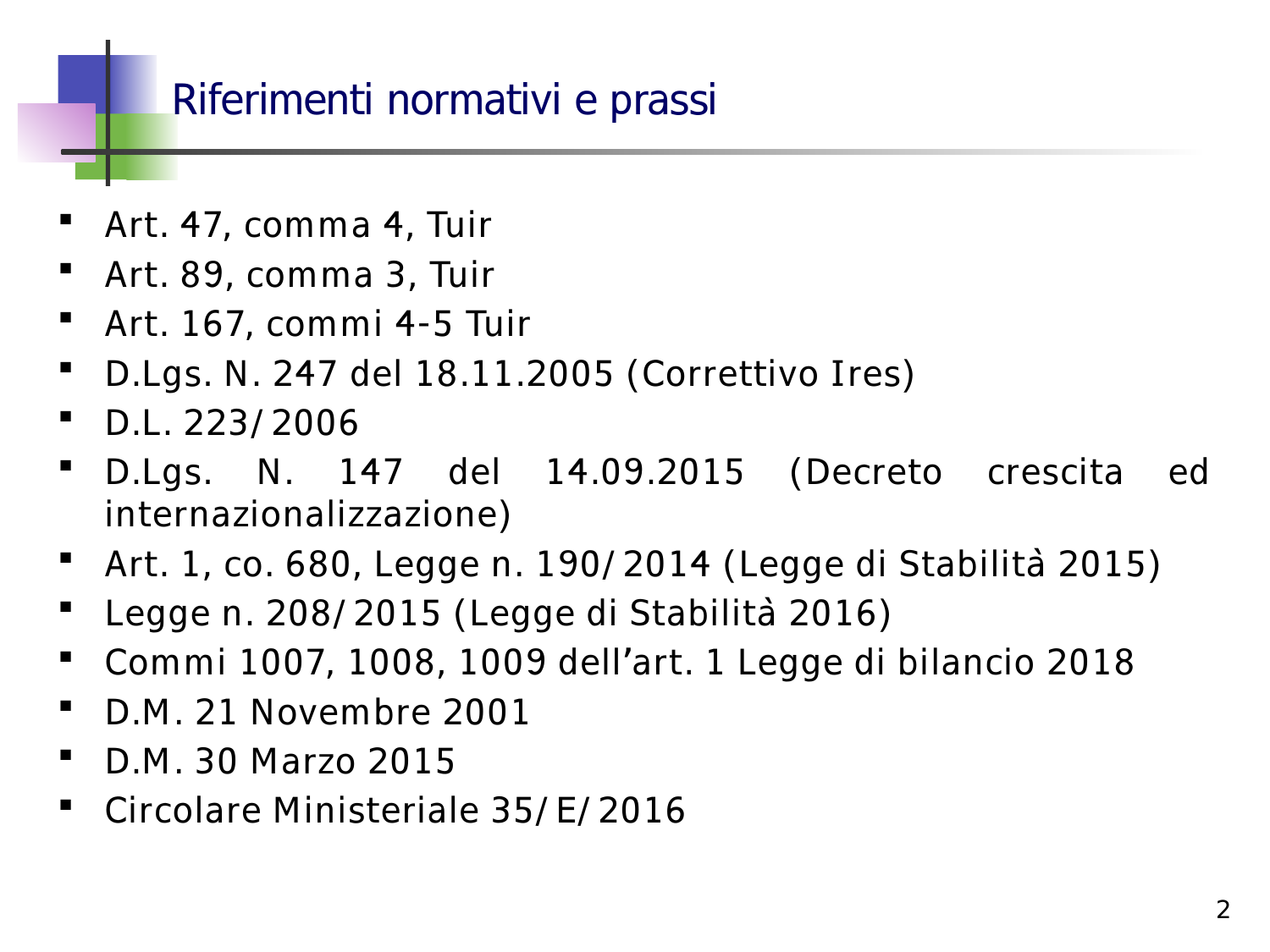

# Riferimenti normativi e prassi
Art. 47, comma 4, Tuir
Art. 89, comma 3, Tuir
Art. 167, commi 4-5 Tuir
D.Lgs. N. 247 del 18.11.2005 (Correttivo Ires)
D.L. 223/2006
D.Lgs. N. 147 del 14.09.2015 (Decreto crescita ed internazionalizzazione)
Art. 1, co. 680, Legge n. 190/2014 (Legge di Stabilità 2015)
Legge n. 208/2015 (Legge di Stabilità 2016)
Commi 1007, 1008, 1009 dell’art. 1 Legge di bilancio 2018
D.M. 21 Novembre 2001
D.M. 30 Marzo 2015
Circolare Ministeriale 35/E/2016
2